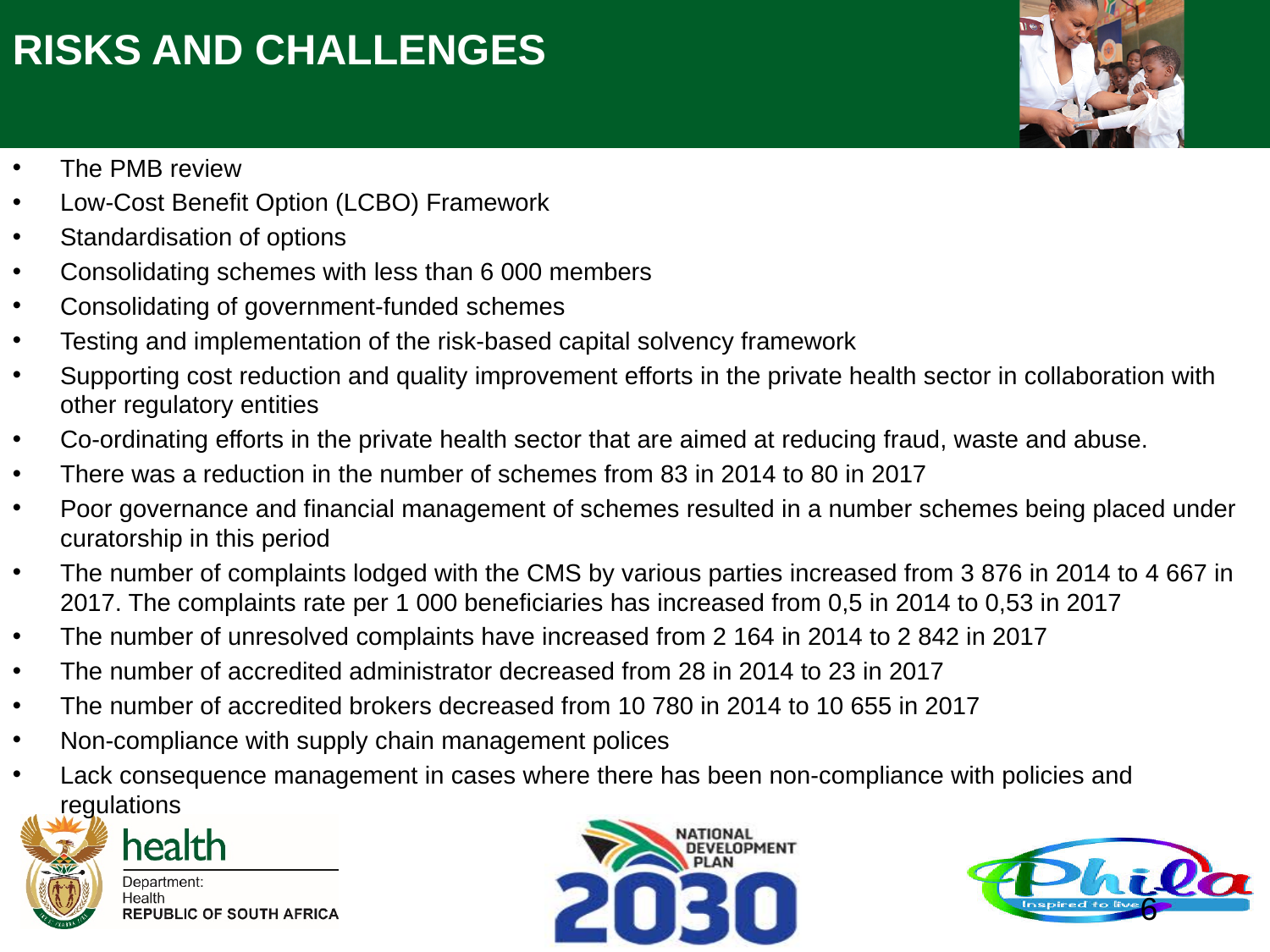

# RISKS AND CHALLENGES
The PMB review
Low-Cost Benefit Option (LCBO) Framework
Standardisation of options
Consolidating schemes with less than 6 000 members
Consolidating of government-funded schemes
Testing and implementation of the risk-based capital solvency framework
Supporting cost reduction and quality improvement efforts in the private health sector in collaboration with other regulatory entities
Co-ordinating efforts in the private health sector that are aimed at reducing fraud, waste and abuse.
There was a reduction in the number of schemes from 83 in 2014 to 80 in 2017
Poor governance and financial management of schemes resulted in a number schemes being placed under curatorship in this period
The number of complaints lodged with the CMS by various parties increased from 3 876 in 2014 to 4 667 in 2017. The complaints rate per 1 000 beneficiaries has increased from 0,5 in 2014 to 0,53 in 2017
The number of unresolved complaints have increased from 2 164 in 2014 to 2 842 in 2017
The number of accredited administrator decreased from 28 in 2014 to 23 in 2017
The number of accredited brokers decreased from 10 780 in 2014 to 10 655 in 2017
Non-compliance with supply chain management polices
Lack consequence management in cases where there has been non-compliance with policies and regulations